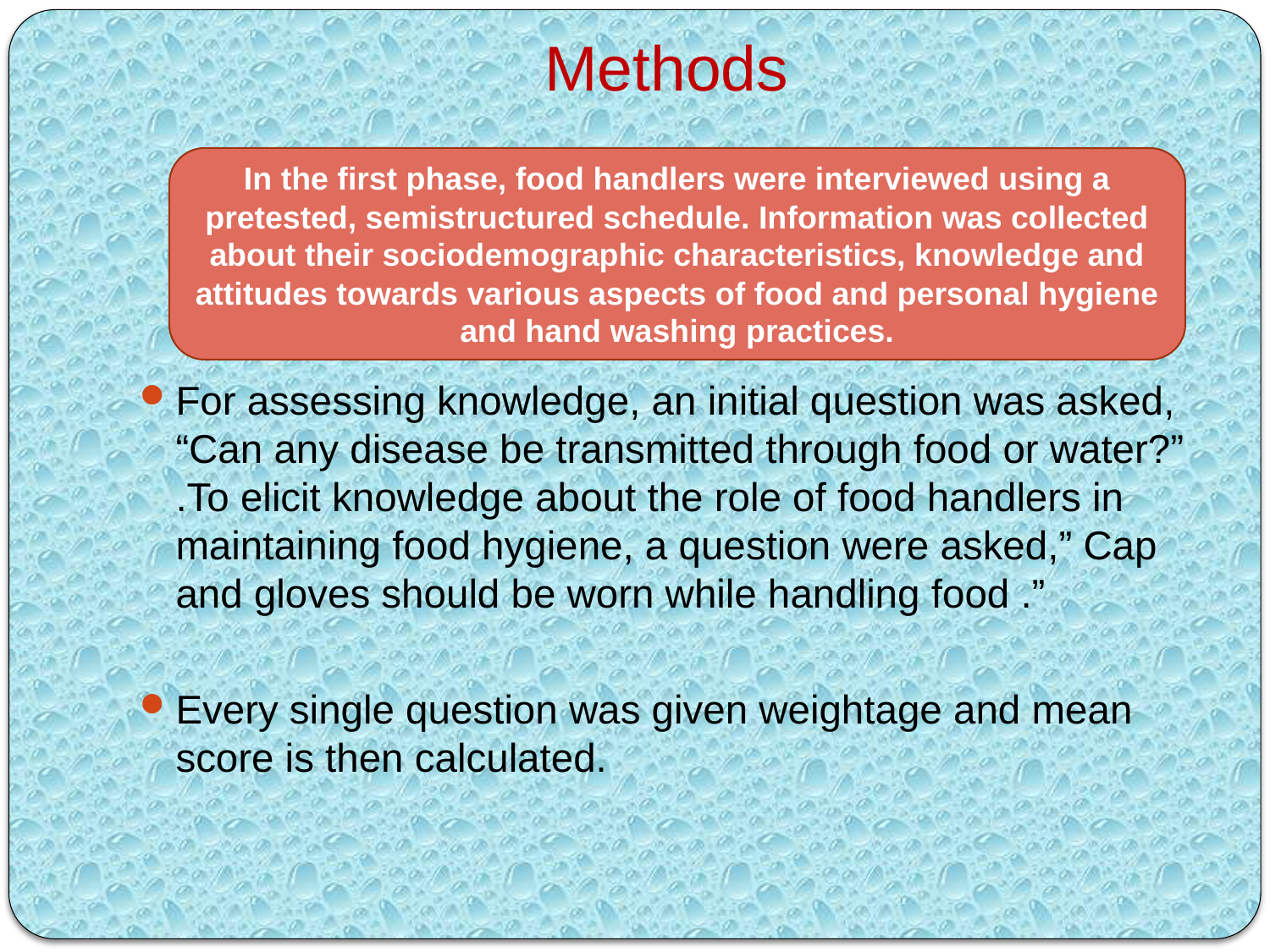

# Methods

For assessing knowledge, an initial question was asked, “Can any disease be transmitted through food or water?” .To elicit knowledge about the role of food handlers in maintaining food hygiene, a question were asked,” Cap and gloves should be worn while handling food .”

Every single question was given weightage and mean score is then calculated.

In the first phase, food handlers were interviewed using a pretested, semistructured schedule. Information was collected about their sociodemographic characteristics, knowledge and attitudes towards various aspects of food and personal hygiene and hand washing practices.